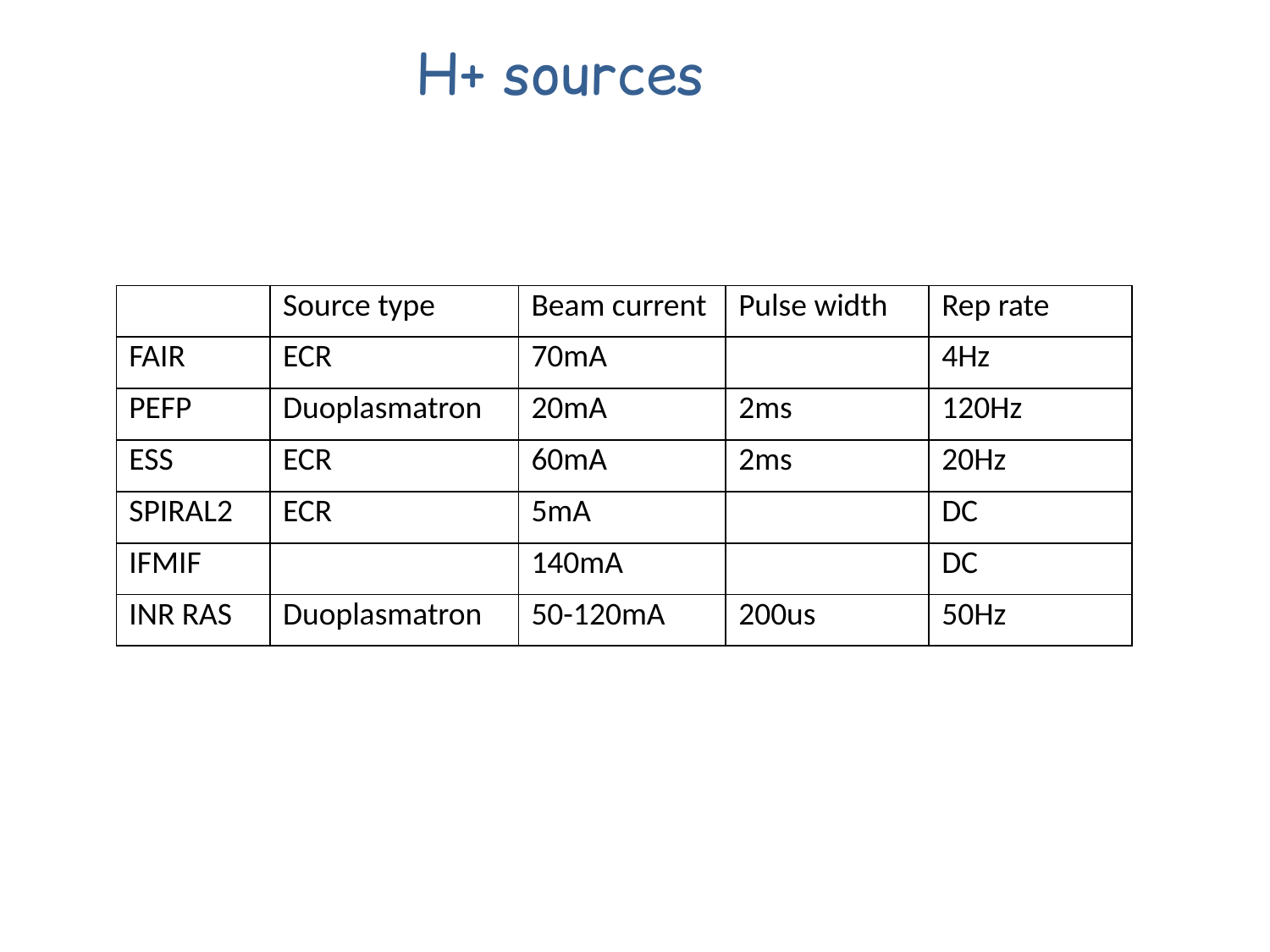

H+ sources
|  | Source type | Beam current | Pulse width | Rep rate |
| --- | --- | --- | --- | --- |
| FAIR | ECR | 70mA |  | 4Hz |
| PEFP | Duoplasmatron | 20mA | 2ms | 120Hz |
| ESS | ECR | 60mA | 2ms | 20Hz |
| SPIRAL2 | ECR | 5mA |  | DC |
| IFMIF |  | 140mA |  | DC |
| INR RAS | Duoplasmatron | 50-120mA | 200us | 50Hz |